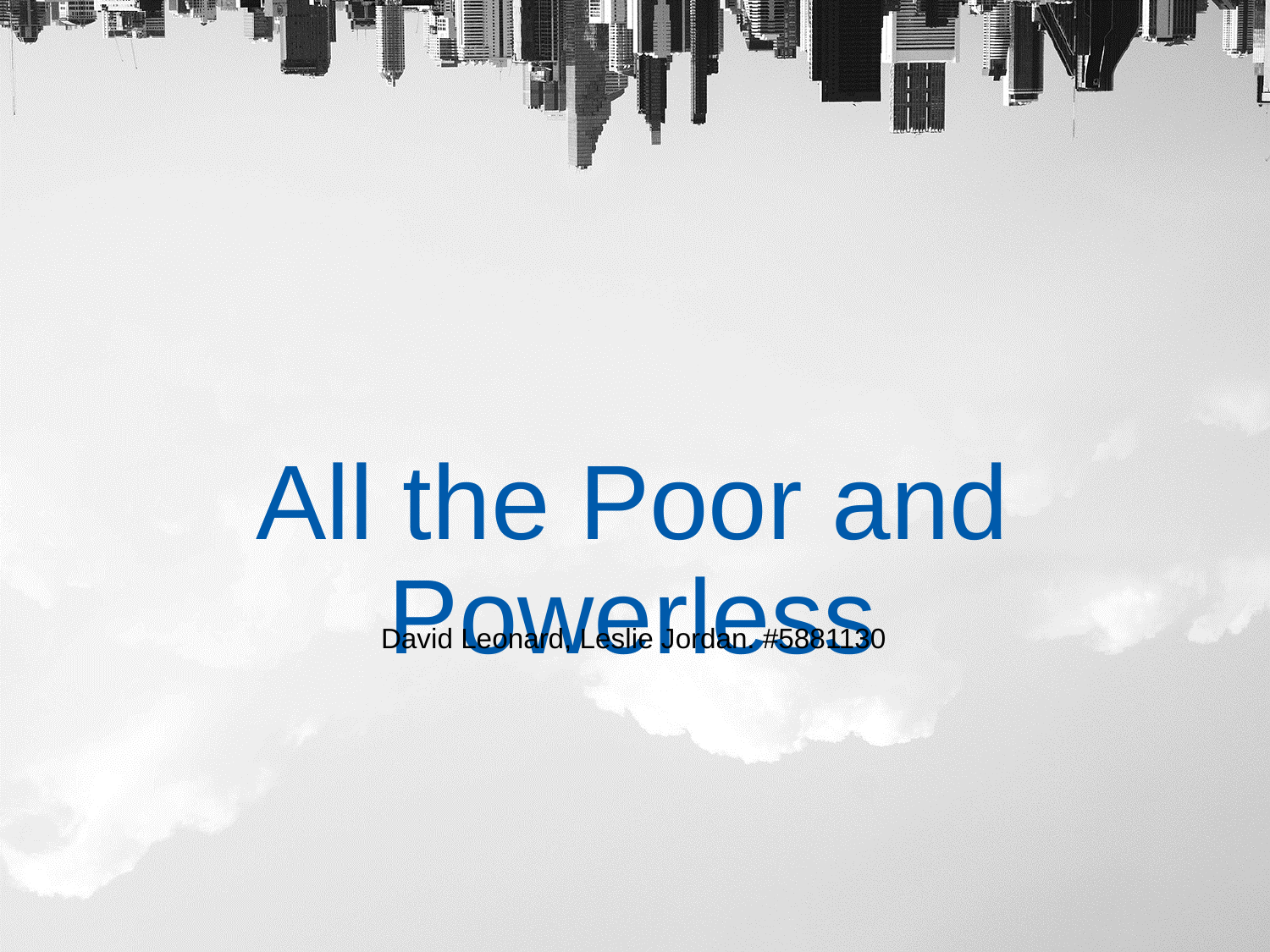

All the Poor and Powerless
David Leonard, Leslie Jordan. #5881130